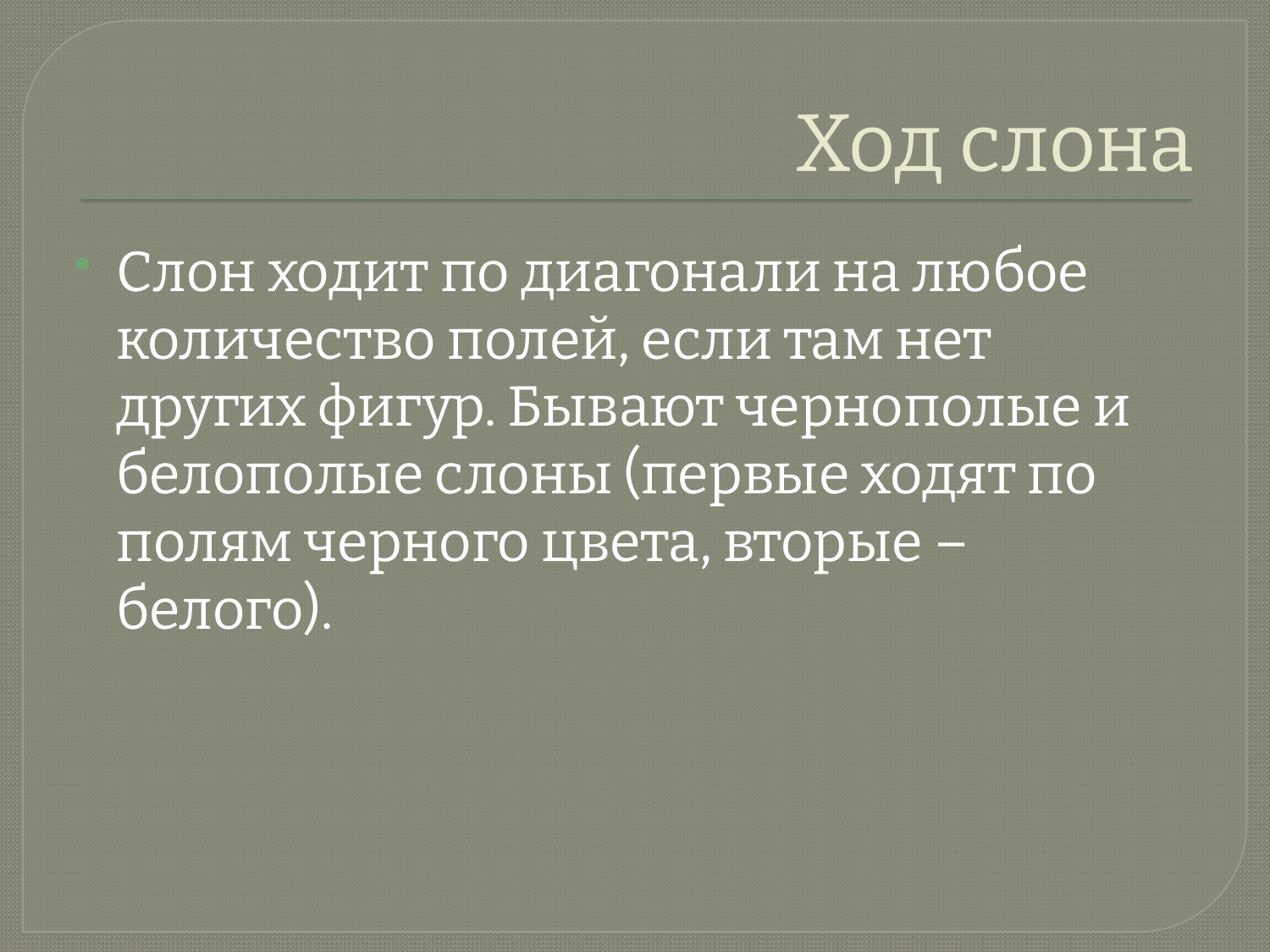

# Ход слона
Слон ходит по диагонали на любое количество полей, если там нет других фигур. Бывают чернополые и белополые слоны (первые ходят по полям черного цвета, вторые – белого).